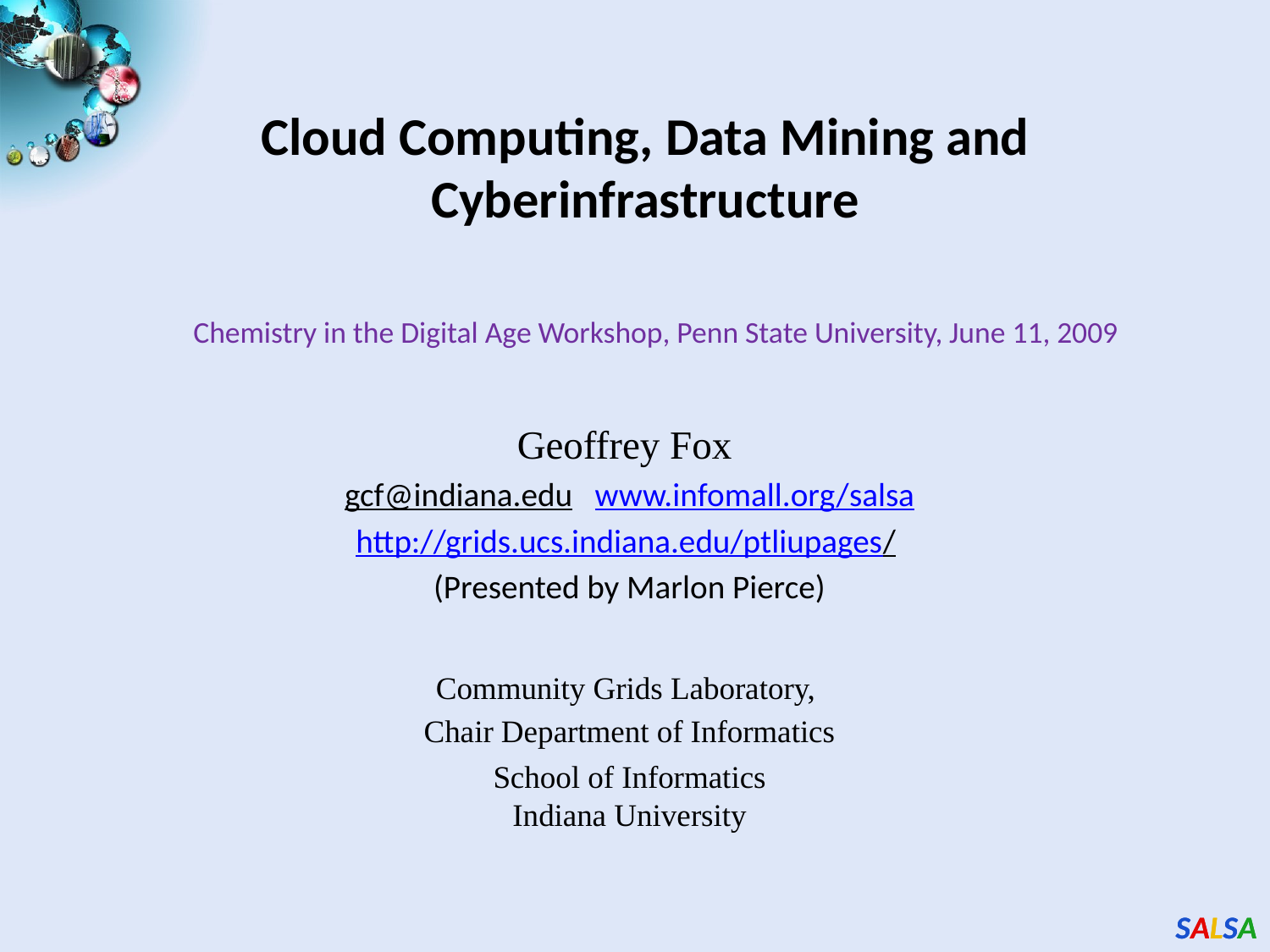

# Cloud Computing, Data Mining and Cyberinfrastructure
Chemistry in the Digital Age Workshop, Penn State University, June 11, 2009
Geoffrey Fox
gcf@indiana.edu   www.infomall.org/salsa
http://grids.ucs.indiana.edu/ptliupages/
(Presented by Marlon Pierce)

Community Grids Laboratory,
Chair Department of Informatics
School of Informatics
Indiana University